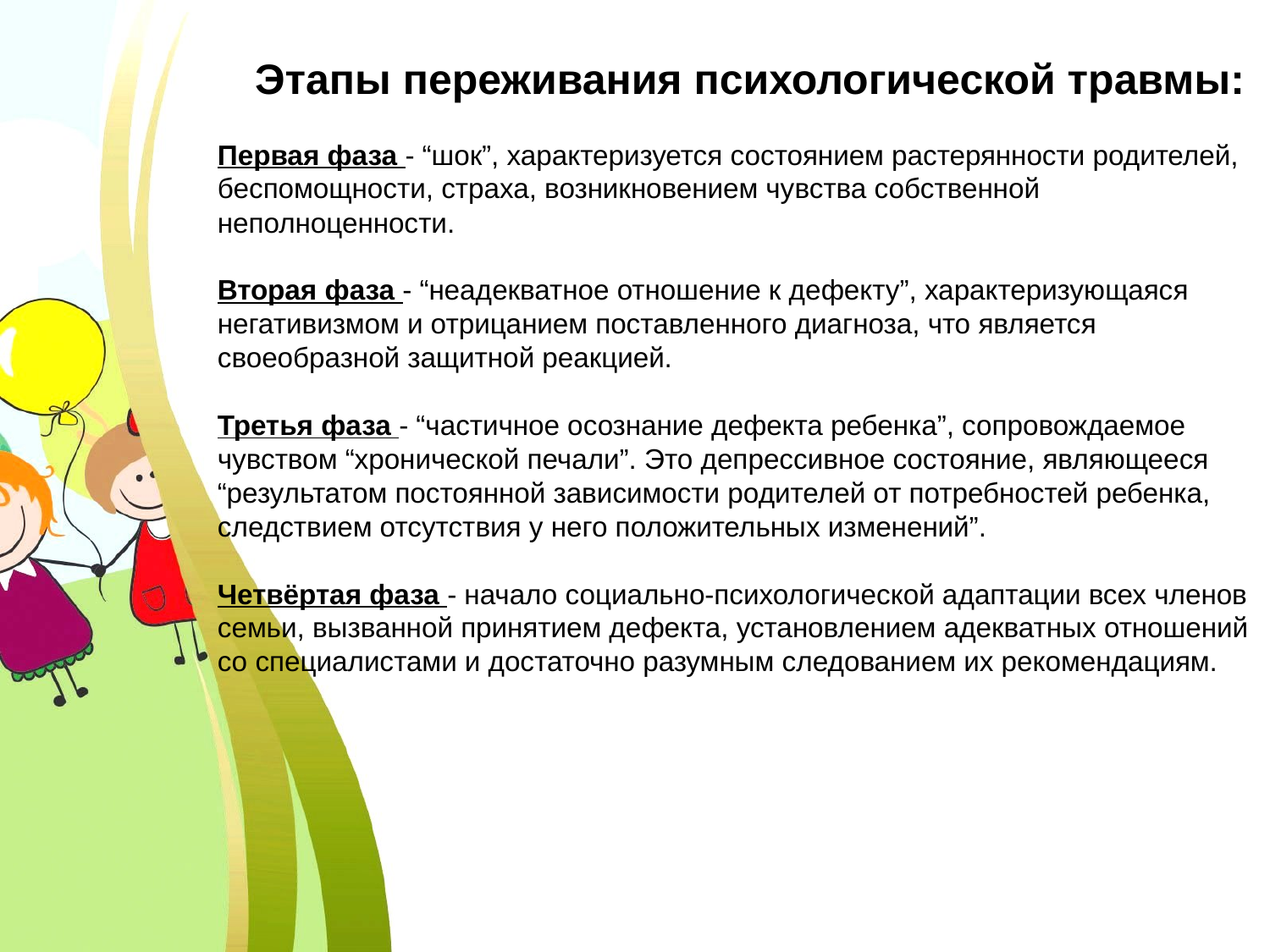

Этапы переживания психологической травмы:

Первая фаза - “шок”, характеризуется состоянием растерянности родителей, беспомощности, страха, возникновением чувства собственной неполноценности.

Вторая фаза - “неадекватное отношение к дефекту”, характеризующаяся негативизмом и отрицанием поставленного диагноза, что является своеобразной защитной реакцией.

Третья фаза - “частичное осознание дефекта ребенка”, сопровождаемое чувством “хронической печали”. Это депрессивное состояние, являющееся “результатом постоянной зависимости родителей от потребностей ребенка, следствием отсутствия у него положительных изменений”.

Четвёртая фаза - начало социально-психологической адаптации всех членов семьи, вызванной принятием дефекта, установлением адекватных отношений со специалистами и достаточно разумным следованием их рекомендациям.